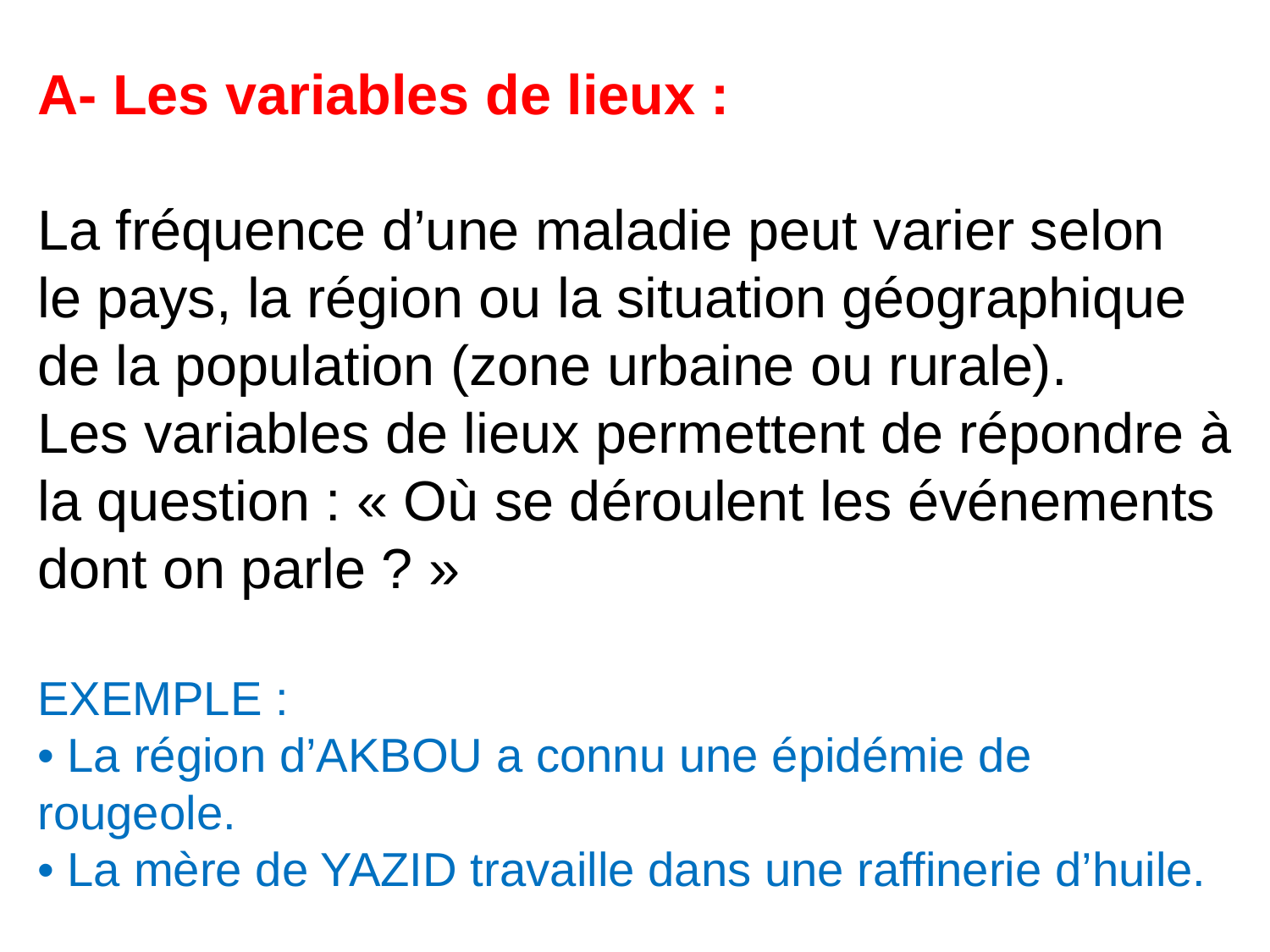

# A- Les variables de lieux : La fréquence d’une maladie peut varier selon  le pays, la région ou la situation géographique de la population (zone urbaine ou rurale).     Les variables de lieux permettent de répondre à la question : « Où se déroulent les événements dont on parle ? » EXEMPLE : • La région d’AKBOU a connu une épidémie de rougeole. • La mère de YAZID travaille dans une raffinerie d’huile.